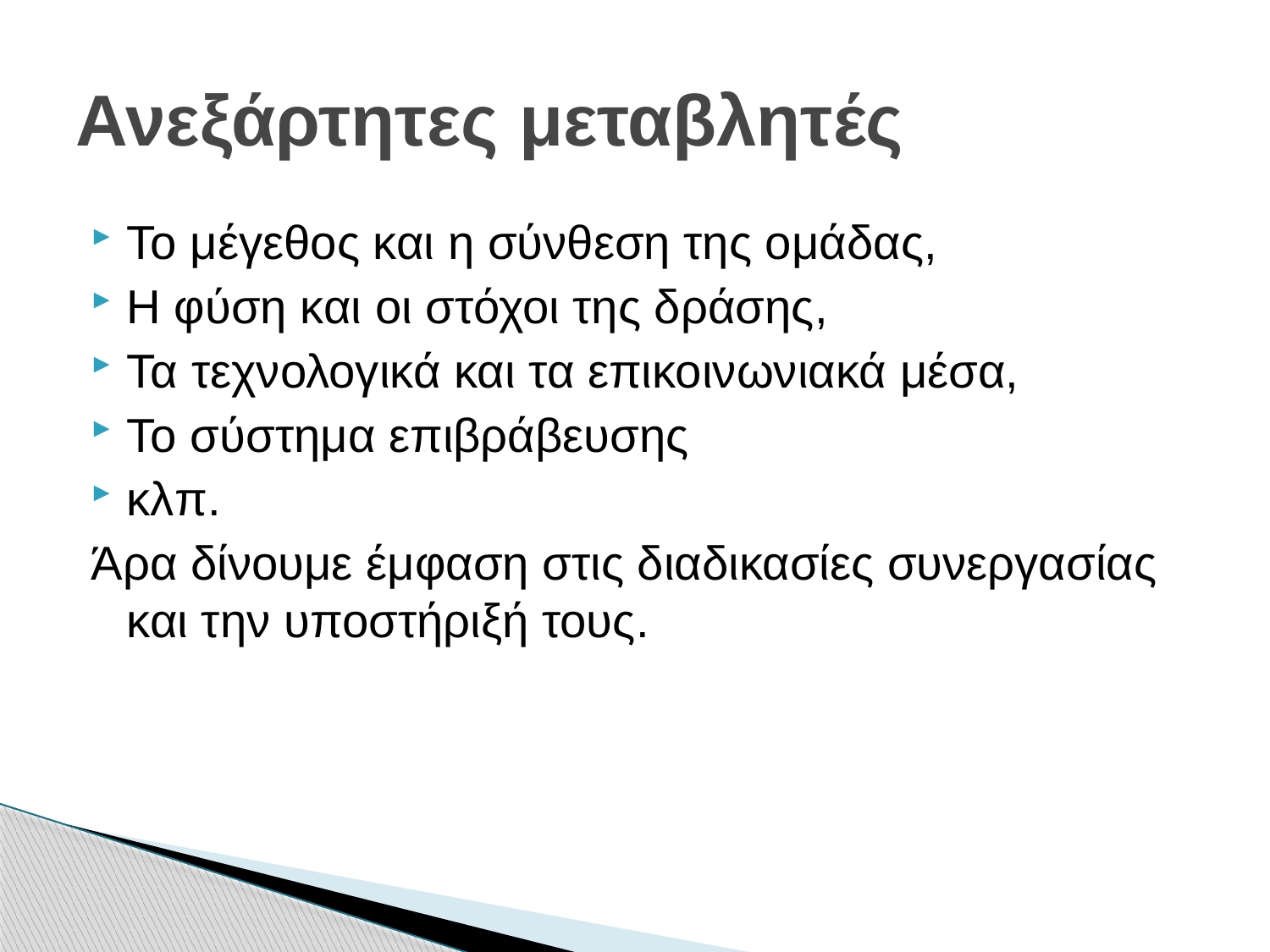

# Ανεξάρτητες μεταβλητές
Το μέγεθος και η σύνθεση της ομάδας,
Η φύση και οι στόχοι της δράσης,
Τα τεχνολογικά και τα επικοινωνιακά μέσα,
Το σύστημα επιβράβευσης
κλπ.
Άρα δίνουμε έμφαση στις διαδικασίες συνεργασίας και την υποστήριξή τους.